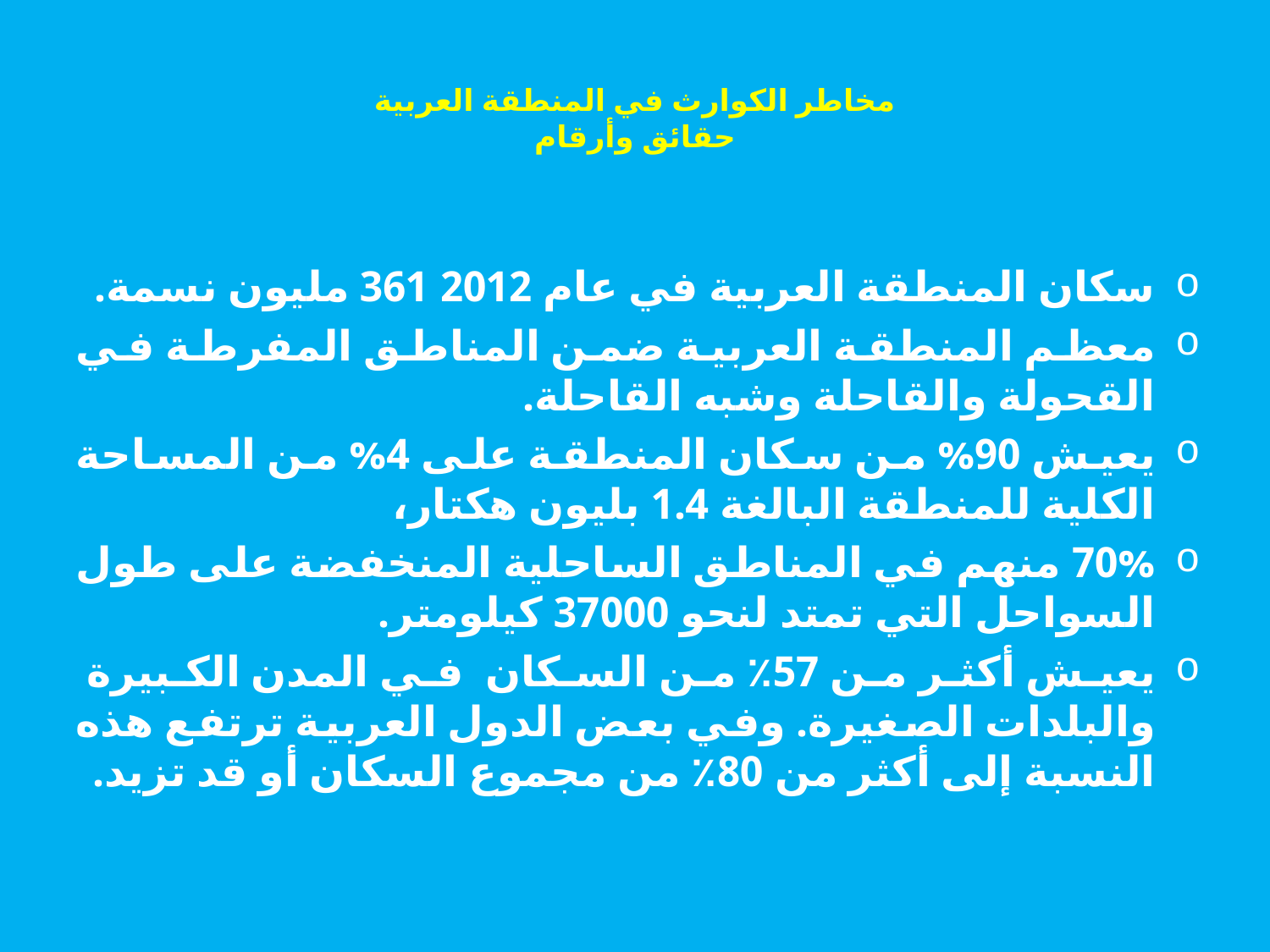

# مخاطر الكوارث في المنطقة العربية حقائق وأرقام
سكان المنطقة العربية في عام 2012 361 مليون نسمة.
معظم المنطقة العربية ضمن المناطق المفرطة في القحولة والقاحلة وشبه القاحلة.
يعيش 90% من سكان المنطقة على 4% من المساحة الكلية للمنطقة البالغة 1.4 بليون هكتار،
70% منهم في المناطق الساحلية المنخفضة على طول السواحل التي تمتد لنحو 37000 كيلومتر.
يعيش أكثر من 57٪ من السكان  في المدن الكبيرة  والبلدات الصغيرة. وفي بعض الدول العربية ترتفع هذه النسبة إلى أكثر من 80٪ من مجموع السكان أو قد تزيد.